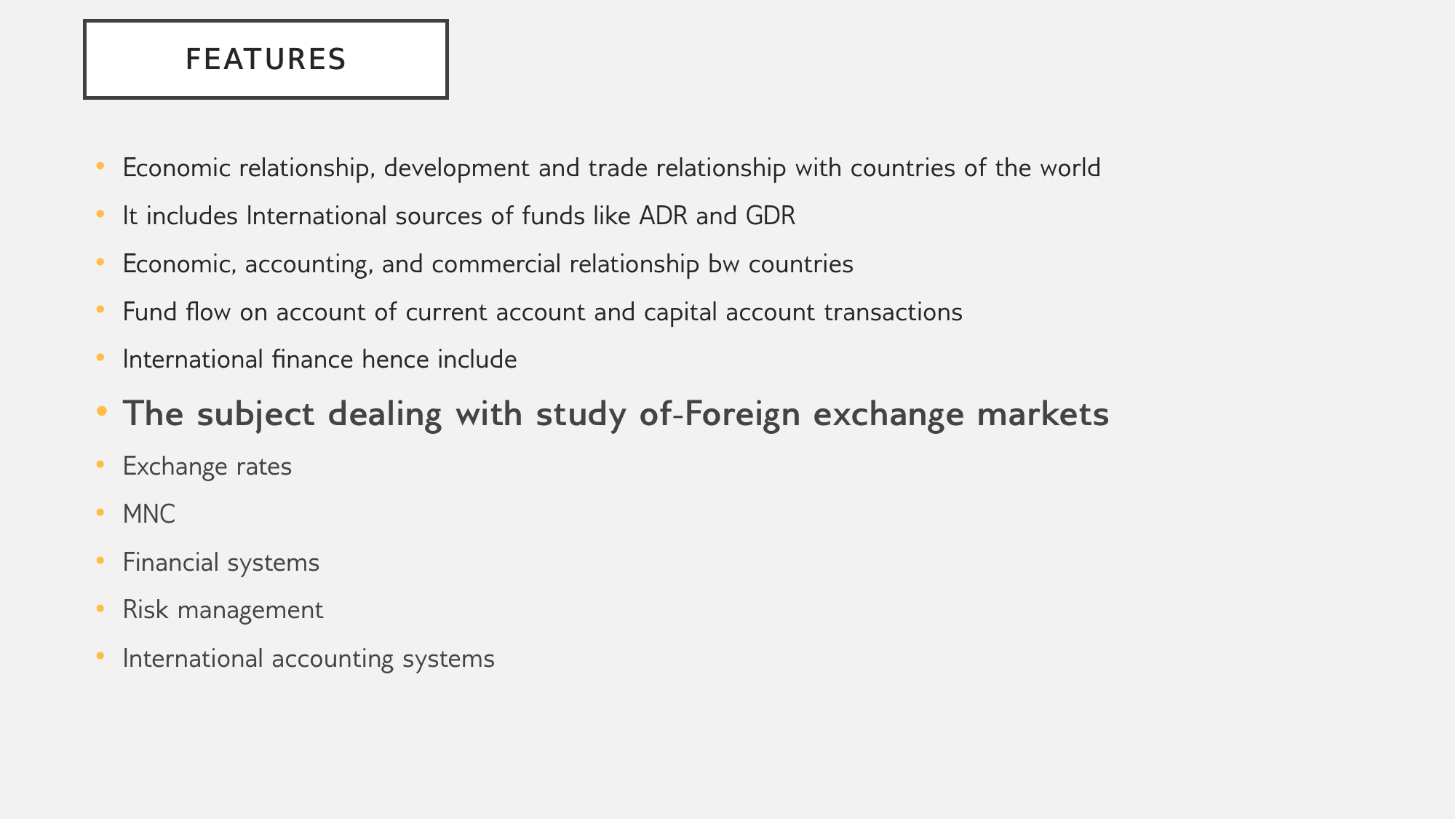

# features
Economic relationship, development and trade relationship with countries of the world
It includes International sources of funds like ADR and GDR
Economic, accounting, and commercial relationship bw countries
Fund flow on account of current account and capital account transactions
International finance hence include
The subject dealing with study of-Foreign exchange markets
Exchange rates
MNC
Financial systems
Risk management
International accounting systems